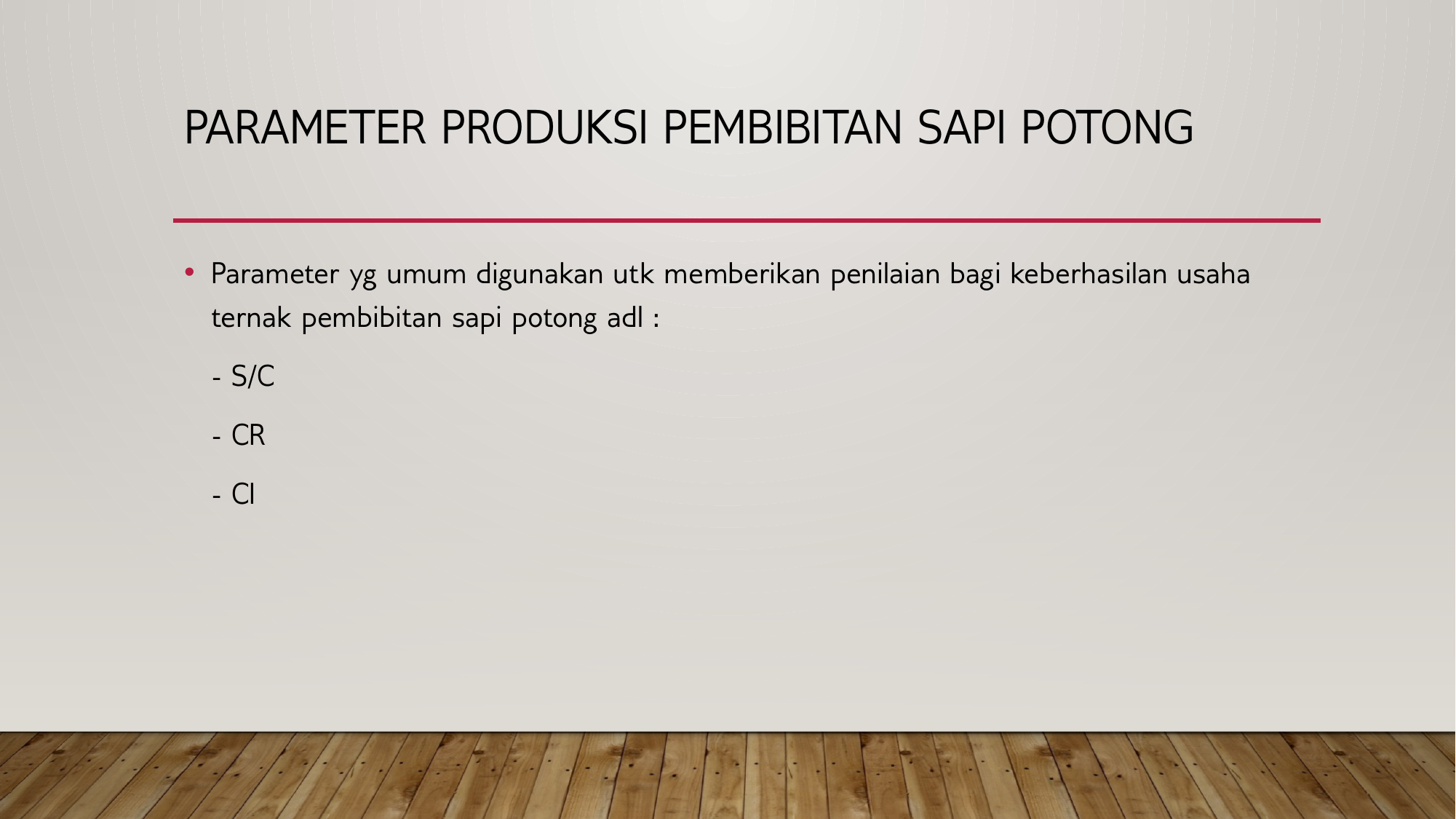

# Parameter produksi pembibitan sapi potong
Parameter yg umum digunakan utk memberikan penilaian bagi keberhasilan usaha ternak pembibitan sapi potong adl :
	- S/C
	- CR
	- CI